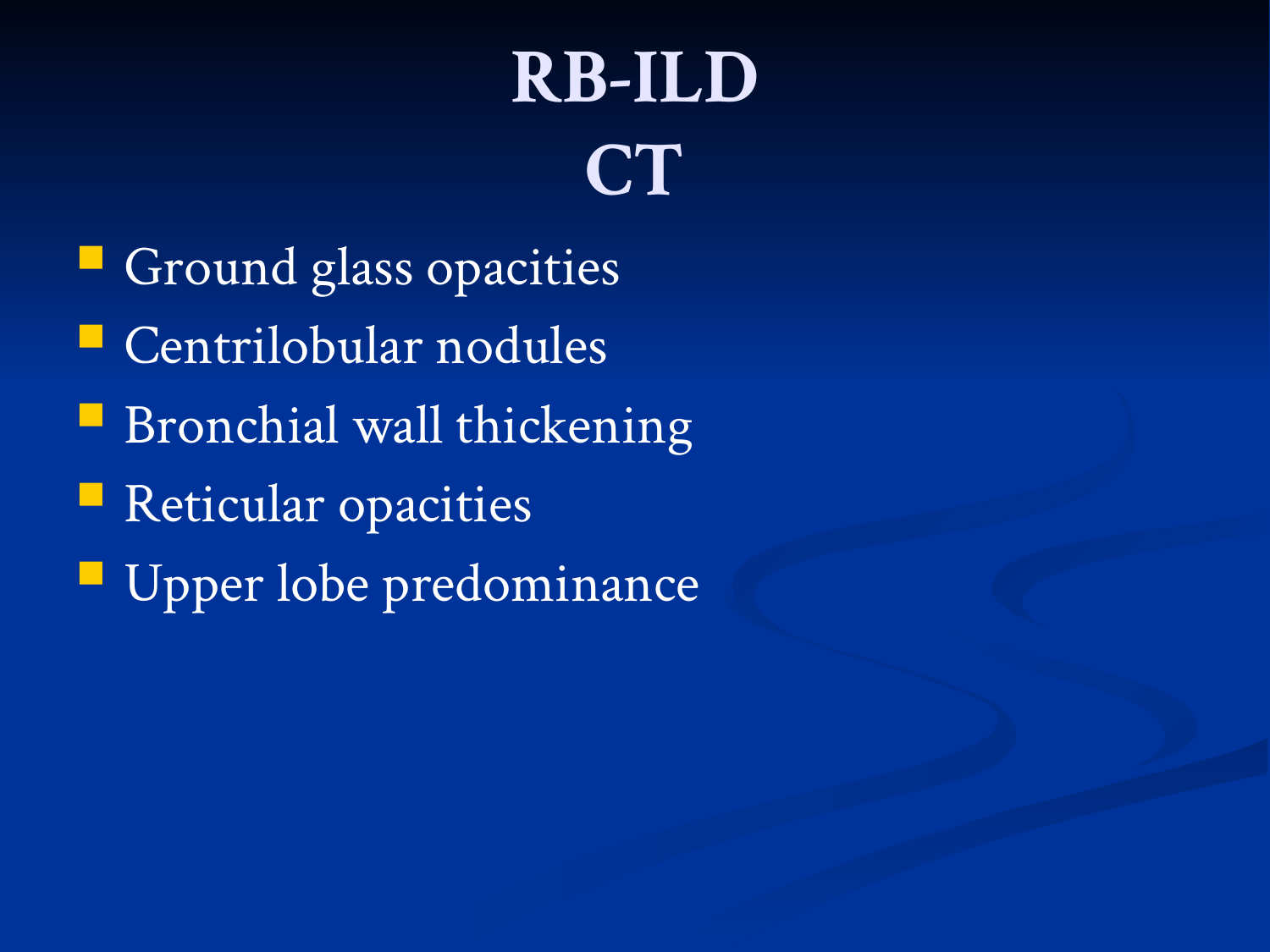

# RB-ILD CT
Ground glass opacities
Centrilobular nodules
Bronchial wall thickening
Reticular opacities
Upper lobe predominance